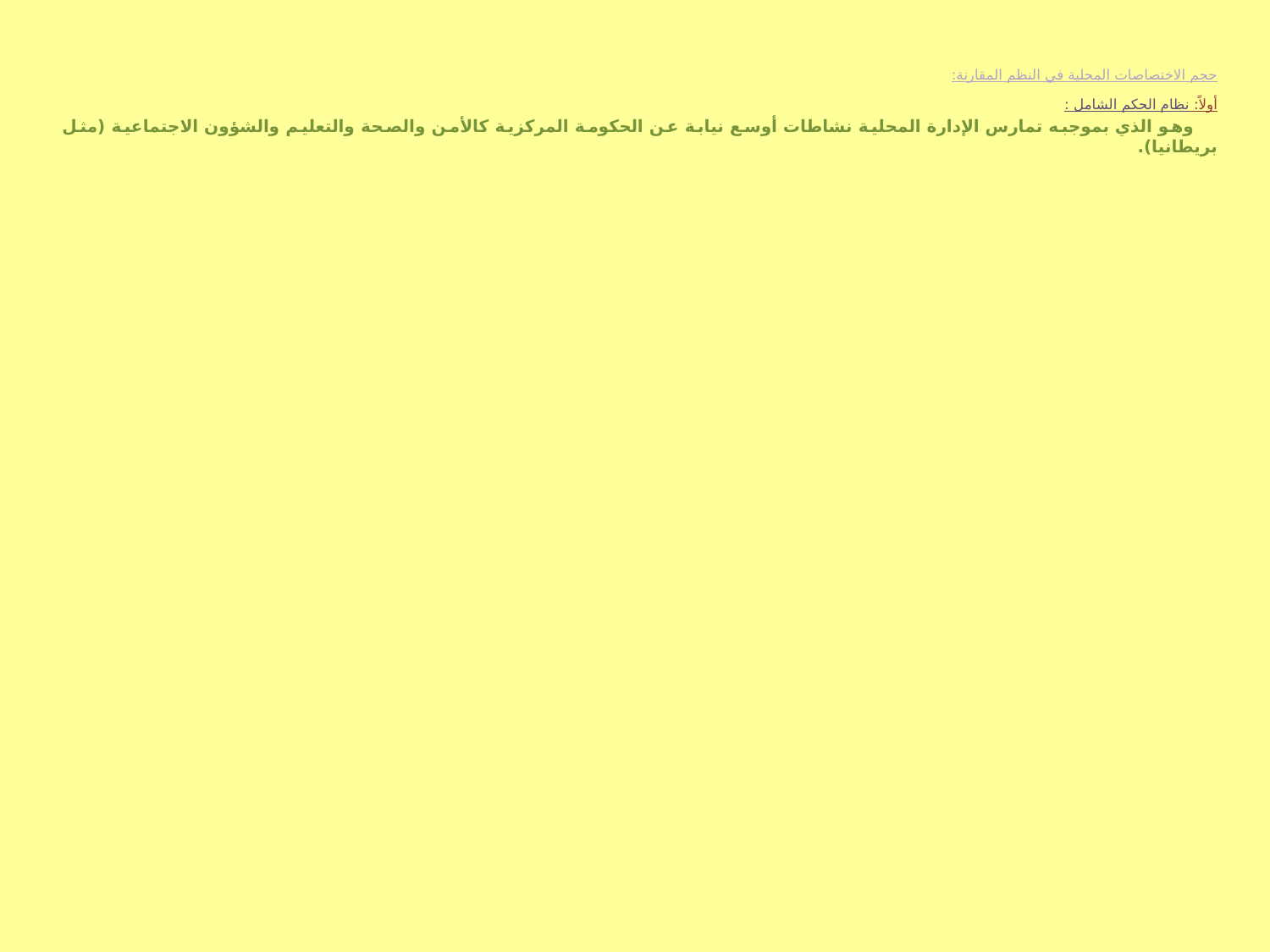

حجم الاختصاصات المحلية في النظم المقارنة:

أولاً: نظام الحكم الشامل :
    وهو الذي بموجبه تمارس الإدارة المحلية نشاطات أوسع نيابة عن الحكومة المركزية كالأمن والصحة والتعليم والشؤون الاجتماعية (مثل بريطانيا).